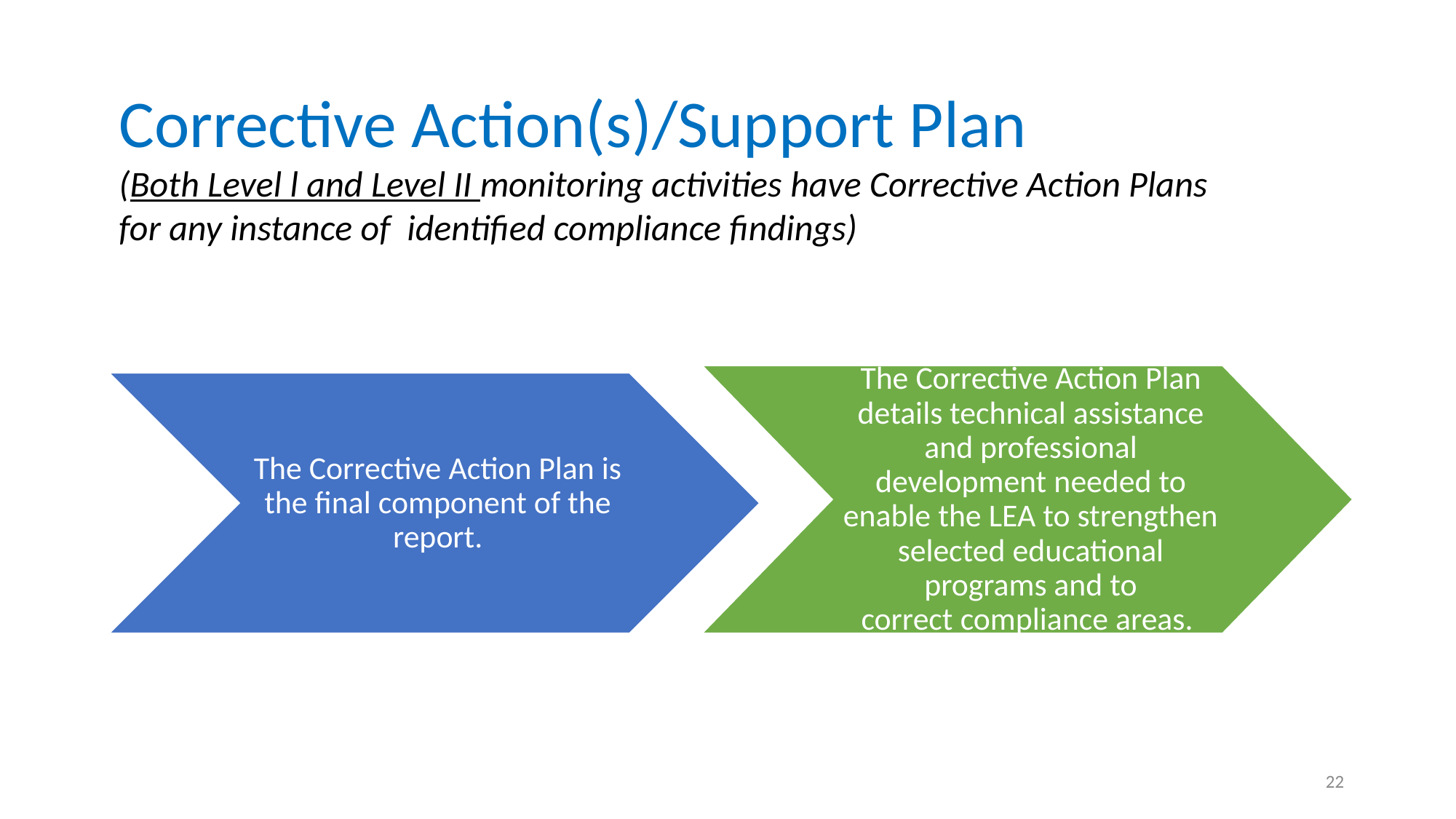

Corrective Action(s)/Support Plan
(Both Level l and Level II monitoring activities have Corrective Action Plans for any instance of  identified compliance findings)
The Corrective Action Plan details technical assistance and professional development needed to enable the LEA to strengthen selected educational programs and to correct compliance areas.
The Corrective Action Plan is the final component of the report.
22